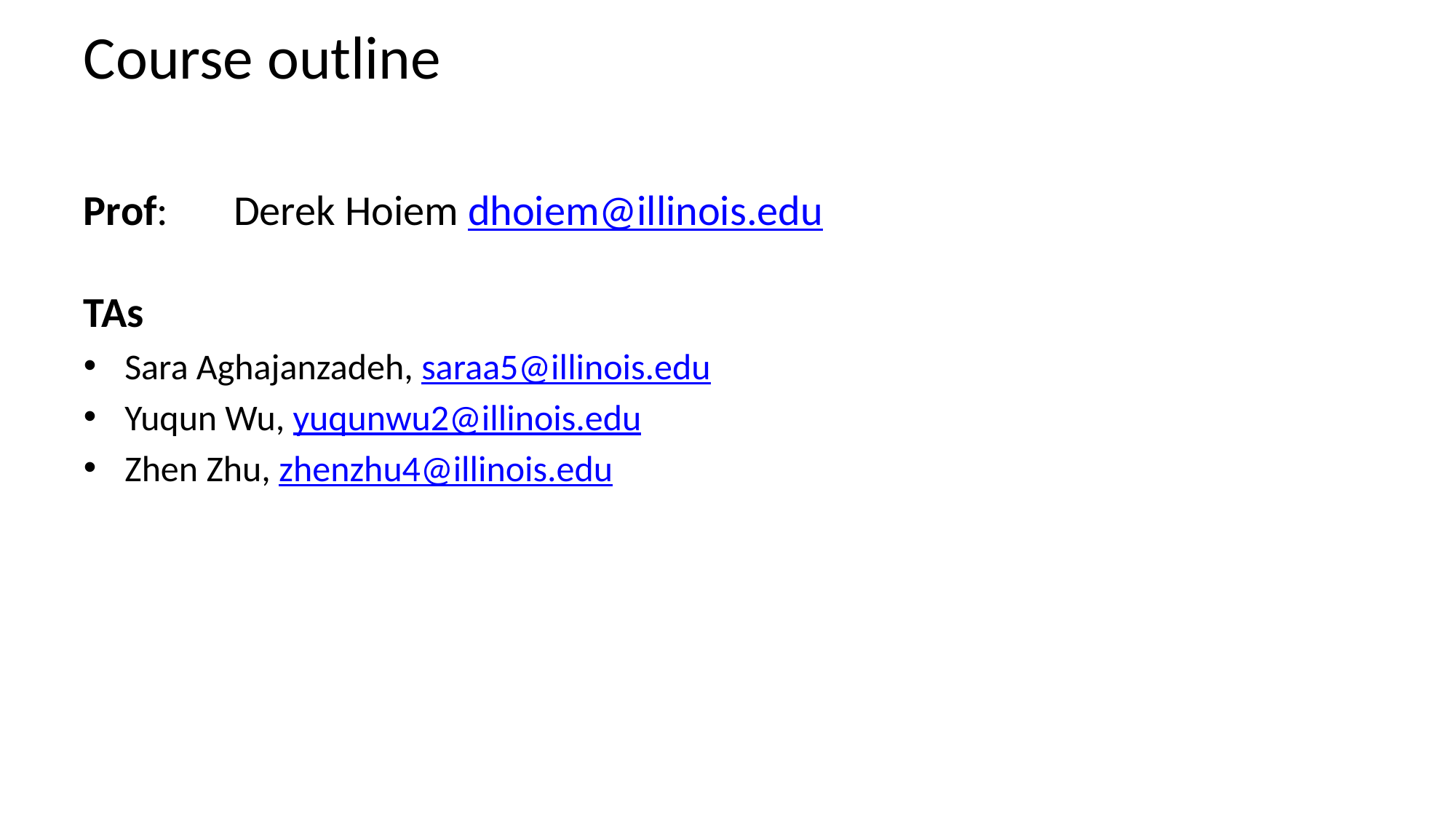

# Course outline

Prof: 	Derek Hoiem dhoiem@illinois.edu

TAs
Sara Aghajanzadeh, saraa5@illinois.edu
Yuqun Wu, yuqunwu2@illinois.edu
Zhen Zhu, zhenzhu4@illinois.edu